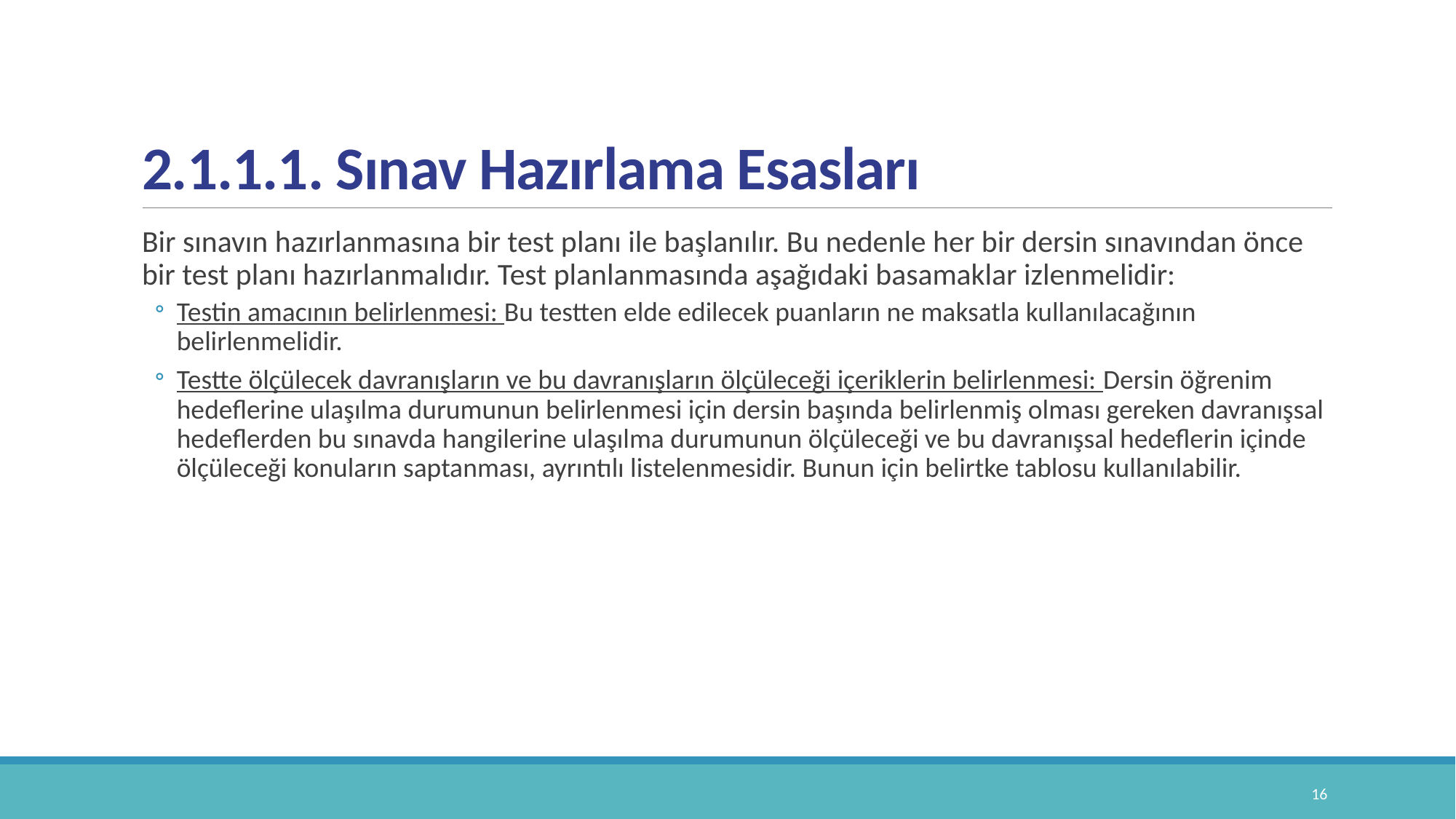

# 2.1.1.1. Sınav Hazırlama Esasları
Bir sınavın hazırlanmasına bir test planı ile başlanılır. Bu nedenle her bir dersin sınavından önce bir test planı hazırlanmalıdır. Test planlanmasında aşağıdaki basamaklar izlenmelidir:
Testin amacının belirlenmesi: Bu testten elde edilecek puanların ne maksatla kullanılacağının belirlenmelidir.
Testte ölçülecek davranışların ve bu davranışların ölçüleceği içeriklerin belirlenmesi: Dersin öğrenim hedeflerine ulaşılma durumunun belirlenmesi için dersin başında belirlenmiş olması gereken davranışsal hedeflerden bu sınavda hangilerine ulaşılma durumunun ölçüleceği ve bu davranışsal hedeflerin içinde ölçüleceği konuların saptanması, ayrıntılı listelenmesidir. Bunun için belirtke tablosu kullanılabilir.
16